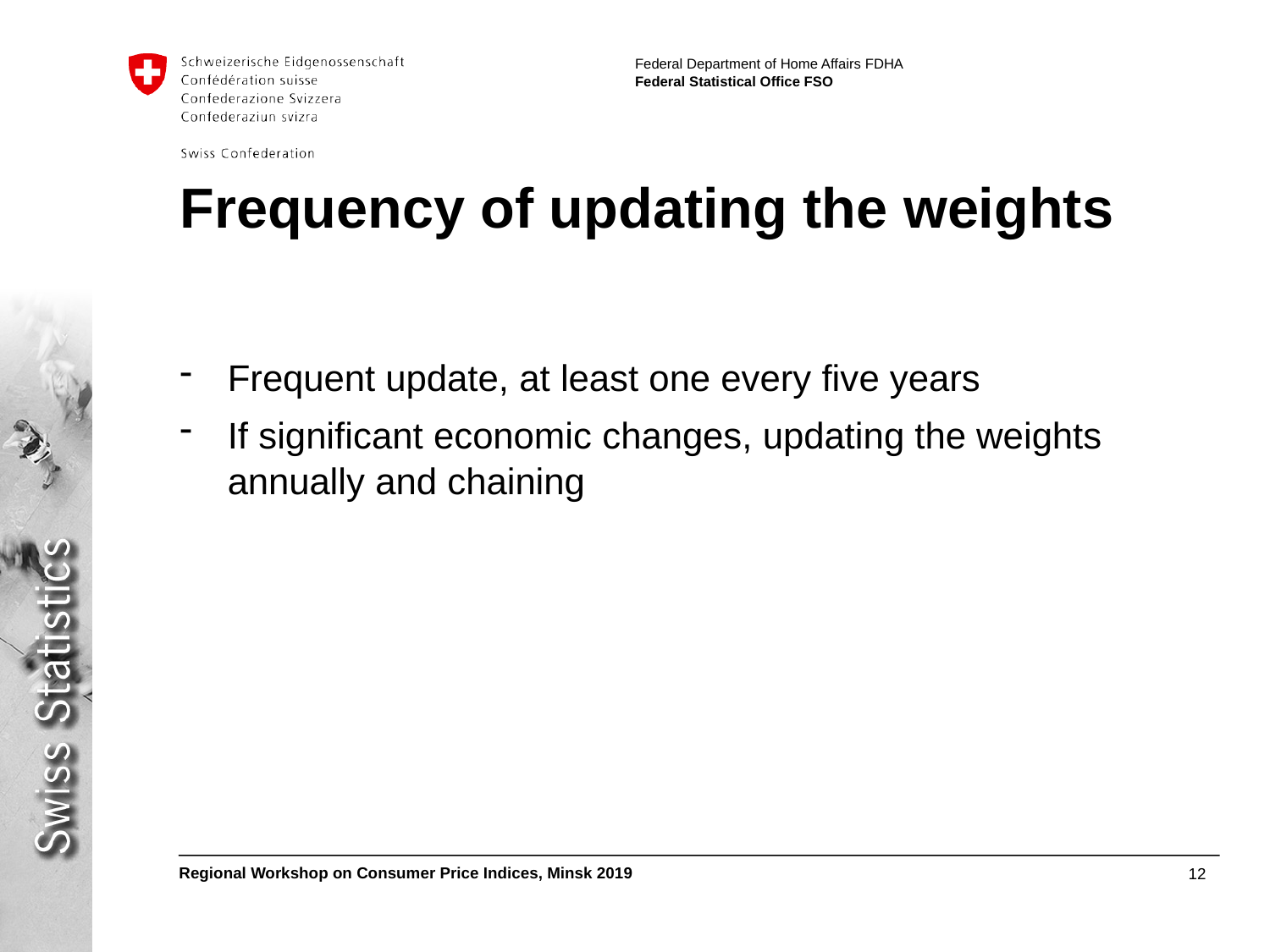

# Frequency of updating the weights

Frequent update, at least one every five years
If significant economic changes, updating the weights annually and chaining